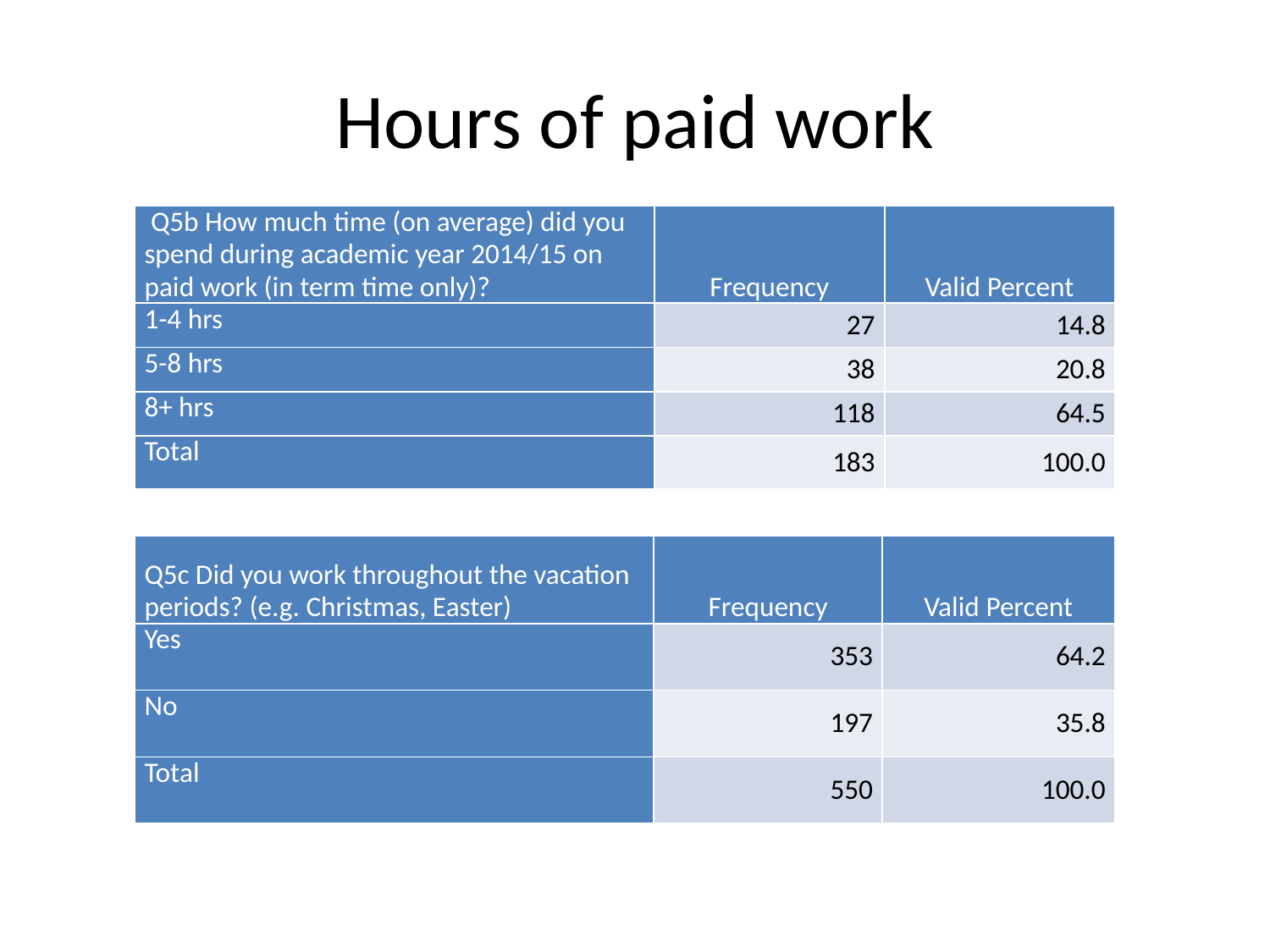

# Hours of paid work
| Q5b How much time (on average) did you spend during academic year 2014/15 on paid work (in term time only)? | Frequency | Valid Percent |
| --- | --- | --- |
| 1-4 hrs | 27 | 14.8 |
| 5-8 hrs | 38 | 20.8 |
| 8+ hrs | 118 | 64.5 |
| Total | 183 | 100.0 |
| Q5c Did you work throughout the vacation periods? (e.g. Christmas, Easter) | Frequency | Valid Percent |
| --- | --- | --- |
| Yes | 353 | 64.2 |
| No | 197 | 35.8 |
| Total | 550 | 100.0 |